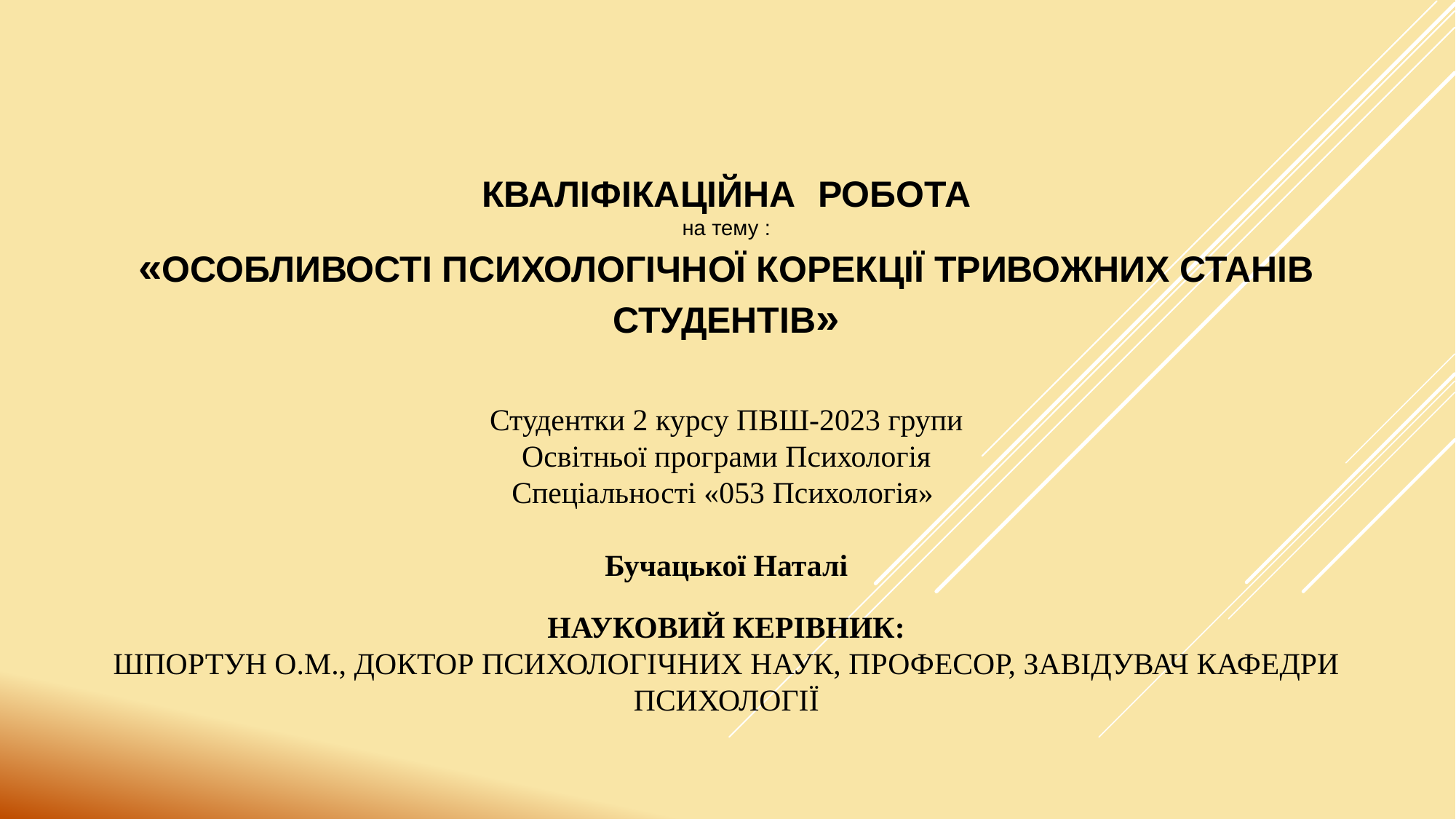

# кваліфікаційна   РОБОТА
на тему :
«ОСОБЛИВОСТІ ПСИХОЛОГІЧНОЇ КОРЕКЦІЇ ТРИВОЖНИХ СТАНІВ СТУДЕНТІВ»
Студентки 2 курсу ПВШ-2023 групи
Освітньої програми Психологія
  Спеціальності «053 Психологія»
 Бучацької Наталі
Науковий керівник:
шпортун О.М., доктор психологічних наук, професор, завідувач кафедри психології